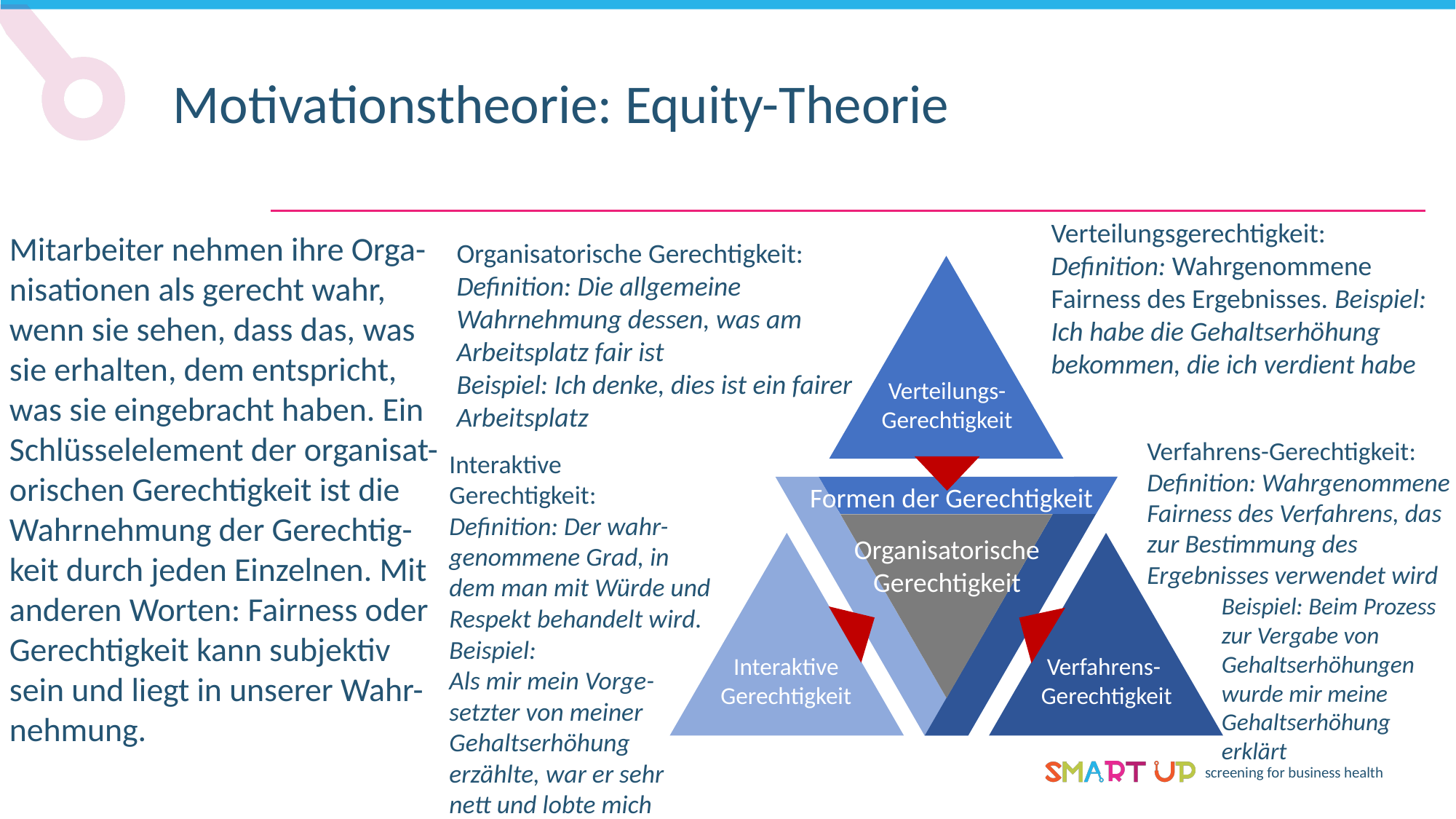

Motivationstheorie: Equity-Theorie
Verteilungsgerechtigkeit:
Definition: Wahrgenommene Fairness des Ergebnisses. Beispiel: Ich habe die Gehaltserhöhung bekommen, die ich verdient habe
Mitarbeiter nehmen ihre Orga-nisationen als gerecht wahr, wenn sie sehen, dass das, was sie erhalten, dem entspricht, was sie eingebracht haben. Ein Schlüsselelement der organisat-orischen Gerechtigkeit ist die Wahrnehmung der Gerechtig-keit durch jeden Einzelnen. Mit anderen Worten: Fairness oder Gerechtigkeit kann subjektiv sein und liegt in unserer Wahr-nehmung.
Organisatorische Gerechtigkeit:
Definition: Die allgemeine Wahrnehmung dessen, was am Arbeitsplatz fair ist
Beispiel: Ich denke, dies ist ein fairer Arbeitsplatz

Verteilungs-
Gerechtigkeit

Organisatorische
Gerechtigkeit

Interaktive
Gerechtigkeit
Verfahrens-
Gerechtigkeit
Verfahrens-Gerechtigkeit:
Definition: Wahrgenommene Fairness des Verfahrens, das zur Bestimmung des Ergebnisses verwendet wird
Interaktive Gerechtigkeit:
Definition: Der wahr-genommene Grad, in dem man mit Würde und Respekt behandelt wird. Beispiel:
Als mir mein Vorge-setzter von meiner Gehaltserhöhung erzählte, war er sehr
nett und lobte mich

Formen der Gerechtigkeit
Beispiel: Beim Prozess zur Vergabe von Gehaltserhöhungen wurde mir meine Gehaltserhöhung erklärt